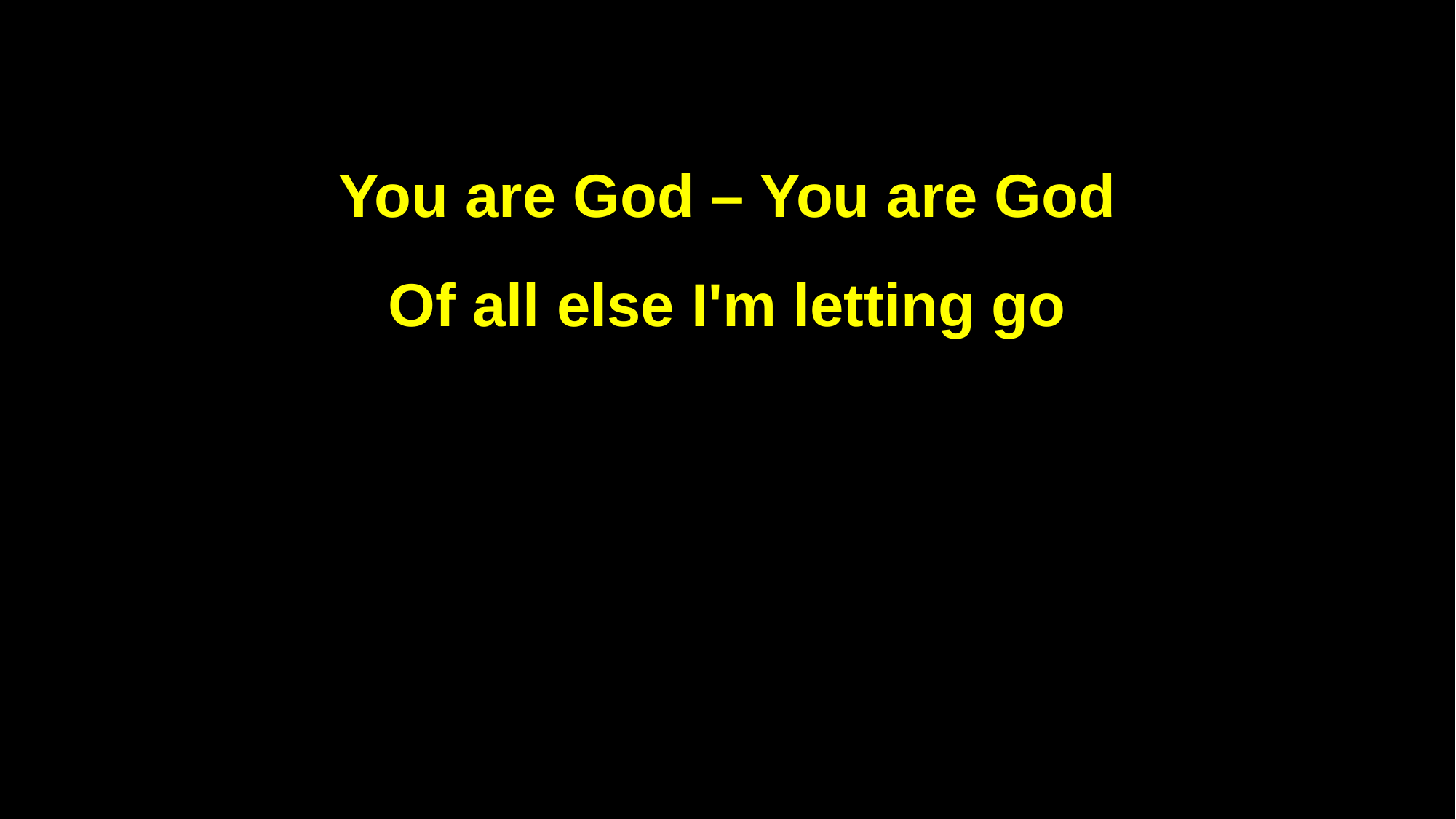

You are God – You are God
Of all else I'm letting go